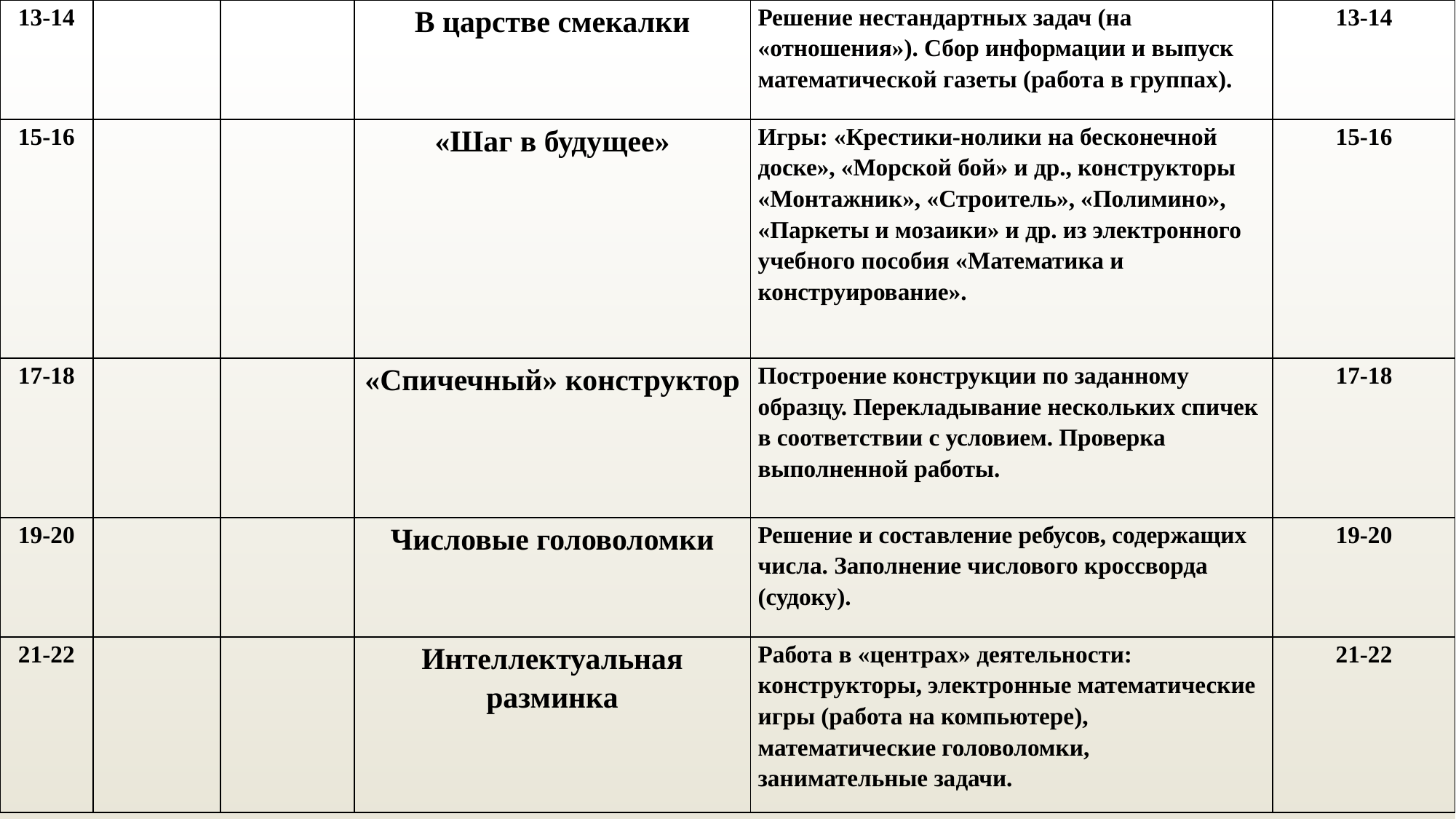

| 13-14 |  |  | В царстве смекалки | Решение нестандартных задач (на «отношения»). Сбор информации и выпуск математической газеты (работа в группах). | 13-14 |
| --- | --- | --- | --- | --- | --- |
| 15-16 |  |  | «Шаг в будущее» | Игры: «Крестики-нолики на бесконечной доске», «Морской бой» и др., конструкторы «Монтажник», «Строитель», «Полимино», «Паркеты и мозаики» и др. из электронного учебного пособия «Математика и конструирование». | 15-16 |
| 17-18 |  |  | «Спичечный» конструктор | Построение конструкции по заданному образцу. Перекладывание нескольких спичек в соответствии с условием. Проверка выполненной работы. | 17-18 |
| 19-20 |  |  | Числовые головоломки | Решение и составление ребусов, содержащих числа. Заполнение числового кроссворда (судоку). | 19-20 |
| 21-22 |  |  | Интеллектуальная разминка | Работа в «центрах» деятельности: конструкторы, электронные математические игры (работа на компьютере), математические головоломки, занимательные задачи. | 21-22 |